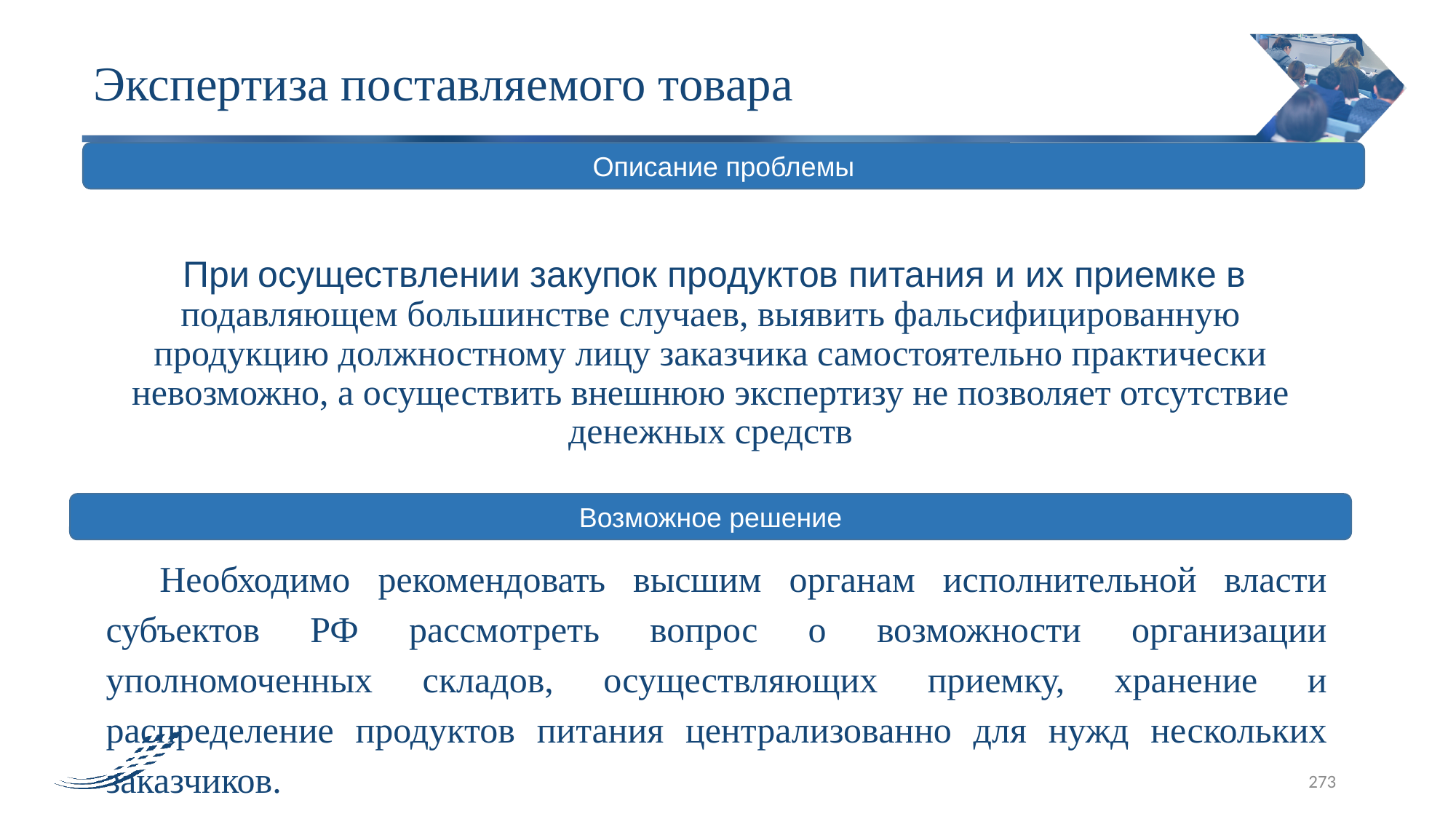

Экспертиза поставляемого товара
Описание проблемы
# При осуществлении закупок продуктов питания и их приемке в подавляющем большинстве случаев, выявить фальсифицированную продукцию должностному лицу заказчика самостоятельно практически невозможно, а осуществить внешнюю экспертизу не позволяет отсутствие денежных средств
Возможное решение

Необходимо рекомендовать высшим органам исполнительной власти субъектов РФ рассмотреть вопрос о возможности организации уполномоченных складов, осуществляющих приемку, хранение и распределение продуктов питания централизованно для нужд нескольких заказчиков.

273